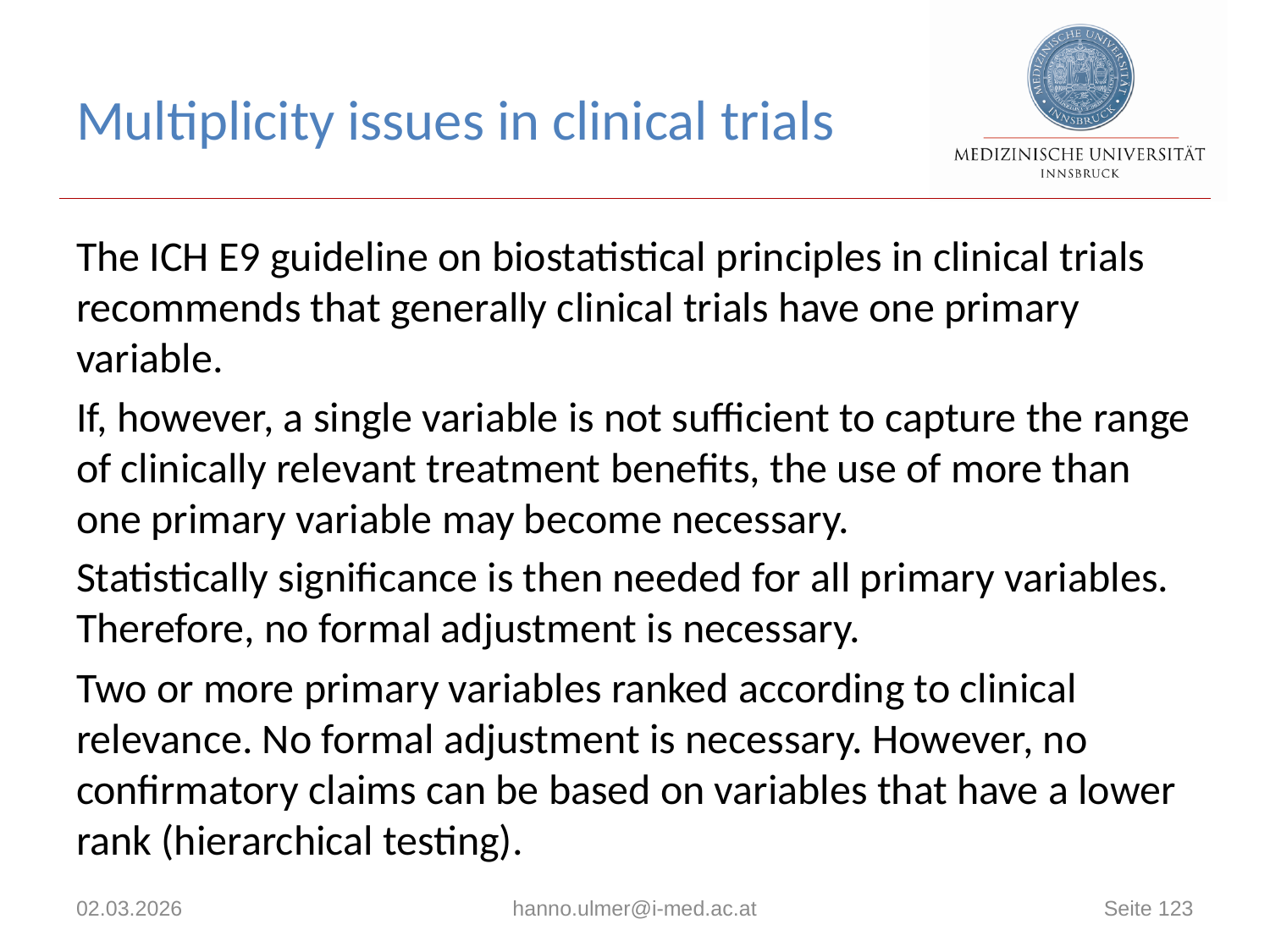

# Multiplicity issues in clinical trials
The ICH E9 guideline on biostatistical principles in clinical trials recommends that generally clinical trials have one primary variable.
If, however, a single variable is not sufficient to capture the range of clinically relevant treatment benefits, the use of more than one primary variable may become necessary.
Statistically significance is then needed for all primary variables. Therefore, no formal adjustment is necessary.
Two or more primary variables ranked according to clinical relevance. No formal adjustment is necessary. However, no confirmatory claims can be based on variables that have a lower rank (hierarchical testing).
02.03.2026
hanno.ulmer@i-med.ac.at
Seite 123